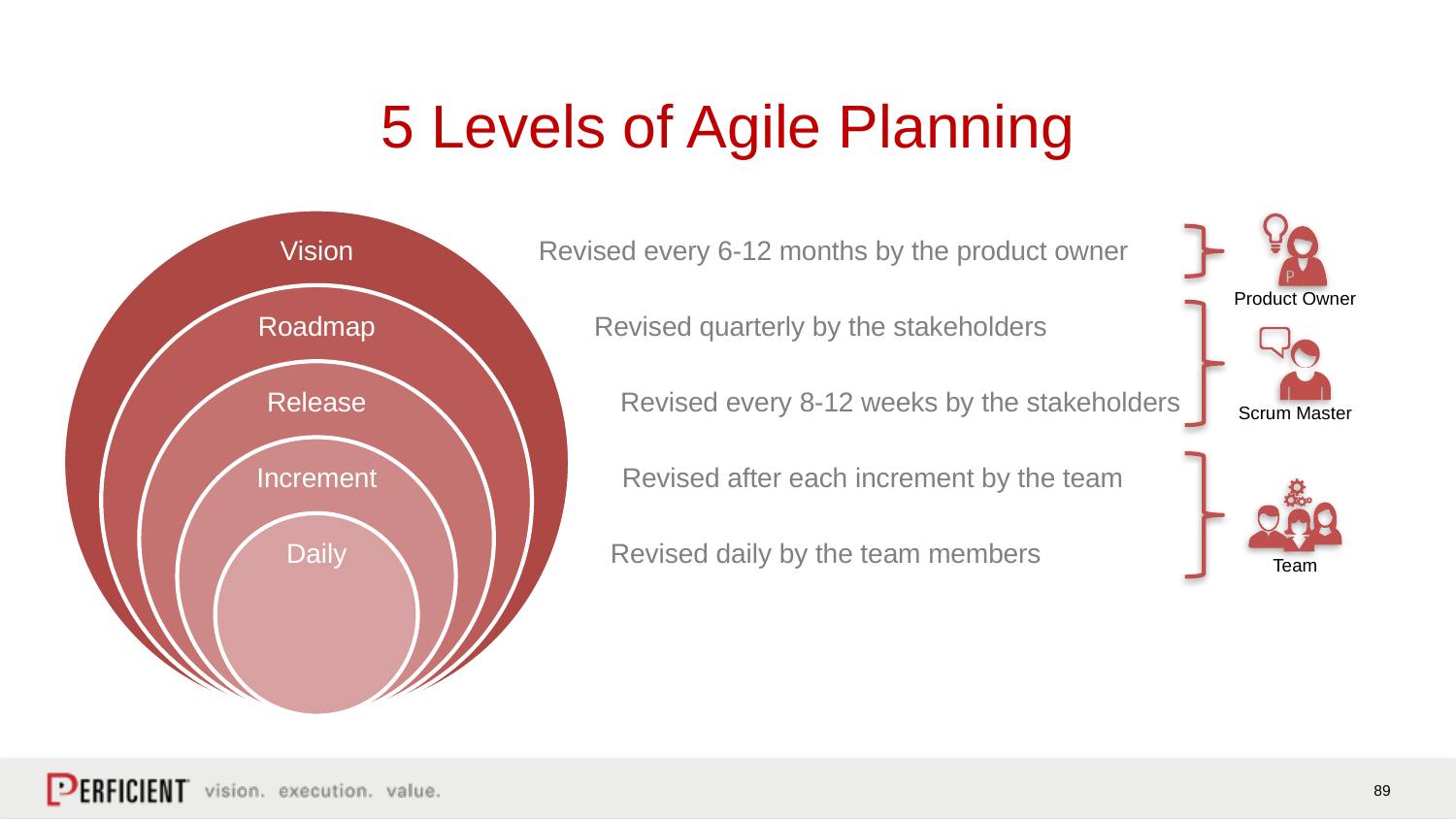

# 5 Levels of Agile Planning

Revised every 6-12 months by the product owner
Vision

Product Owner
Revised quarterly by the stakeholders
Roadmap

Revised every 8-12 weeks by the stakeholders
Release
Scrum Master
Revised after each increment by the team
Increment

Daily
Revised daily by the team members
Team